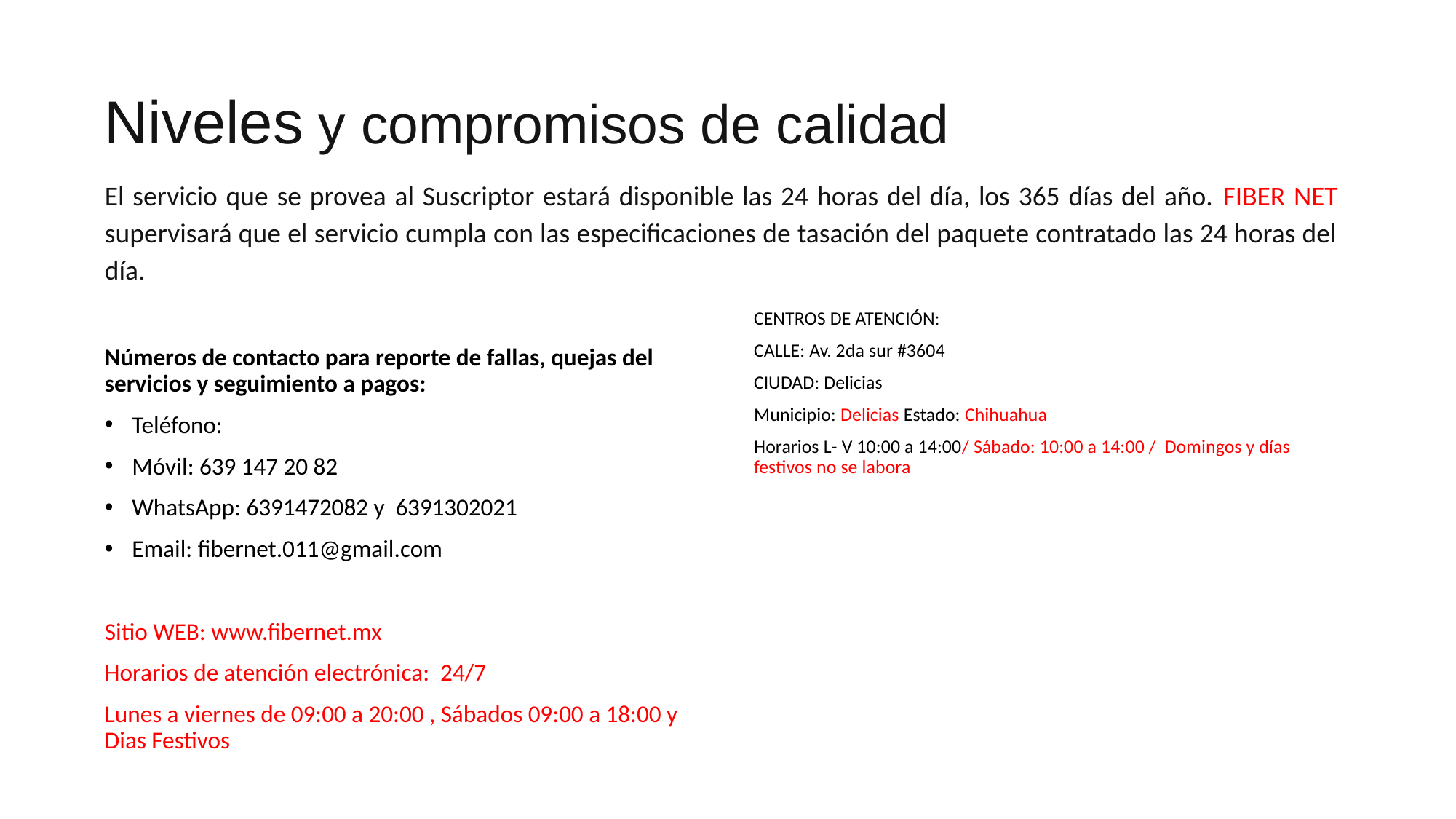

# Niveles y compromisos de calidad
El servicio que se provea al Suscriptor estará disponible las 24 horas del día, los 365 días del año. FIBER NET supervisará que el servicio cumpla con las especificaciones de tasación del paquete contratado las 24 horas del día.
CENTROS DE ATENCIÓN:
CALLE: Av. 2da sur #3604
CIUDAD: Delicias
Municipio: Delicias Estado: Chihuahua
Horarios L- V 10:00 a 14:00/ Sábado: 10:00 a 14:00 /  Domingos y días festivos no se labora
Números de contacto para reporte de fallas, quejas del servicios y seguimiento a pagos:
Teléfono:
Móvil: 639 147 20 82
WhatsApp: 6391472082 y  6391302021
Email: fibernet.011@gmail.com

Sitio WEB: www.fibernet.mx
Horarios de atención electrónica:  24/7
Lunes a viernes de 09:00 a 20:00 , Sábados 09:00 a 18:00 y Dias Festivos